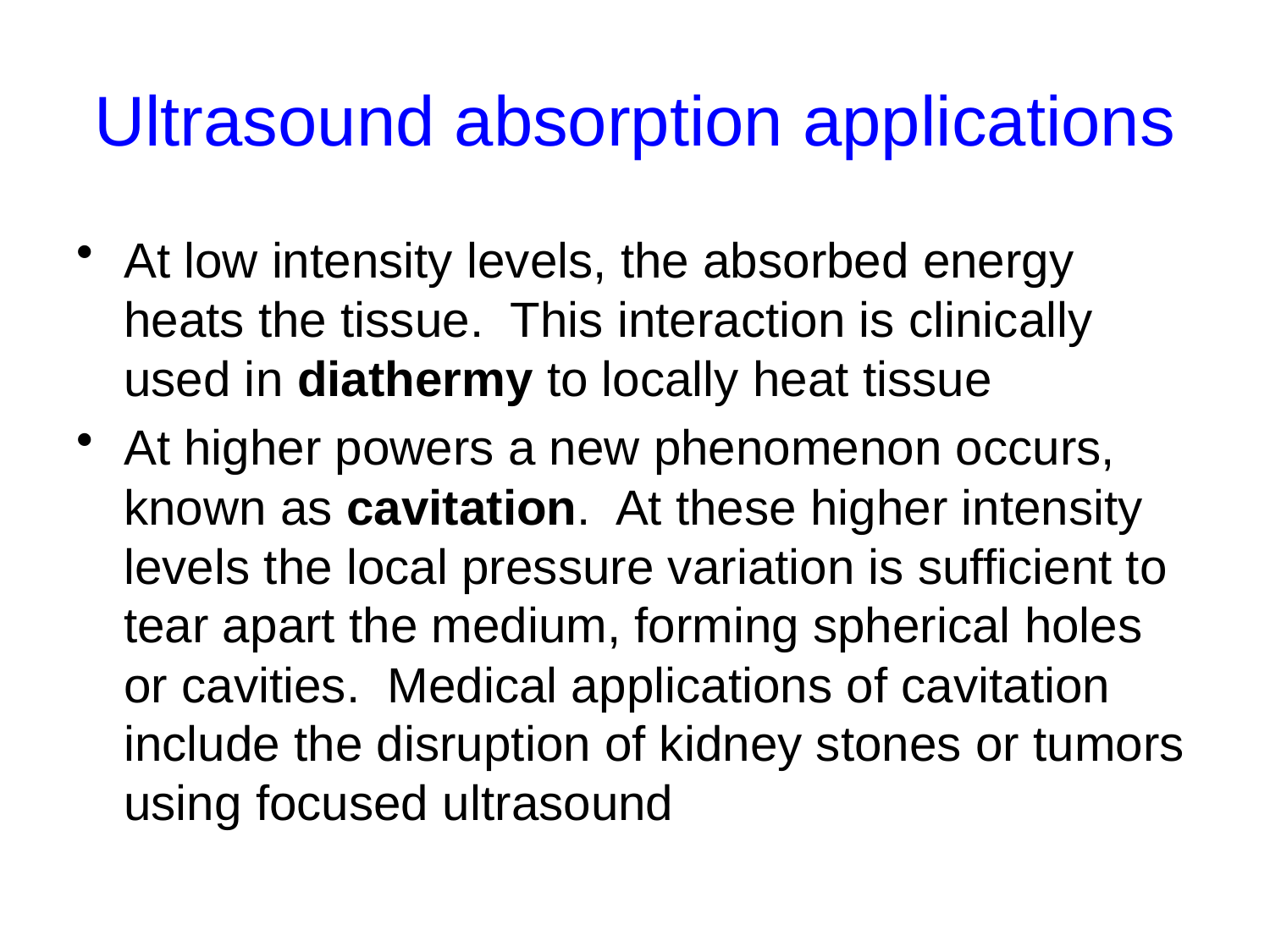

# Ultrasound absorption applications
At low intensity levels, the absorbed energy heats the tissue.  This interaction is clinically used in diathermy to locally heat tissue
At higher powers a new phenomenon occurs, known as cavitation.  At these higher intensity levels the local pressure variation is sufficient to tear apart the medium, forming spherical holes or cavities.  Medical applications of cavitation include the disruption of kidney stones or tumors using focused ultrasound